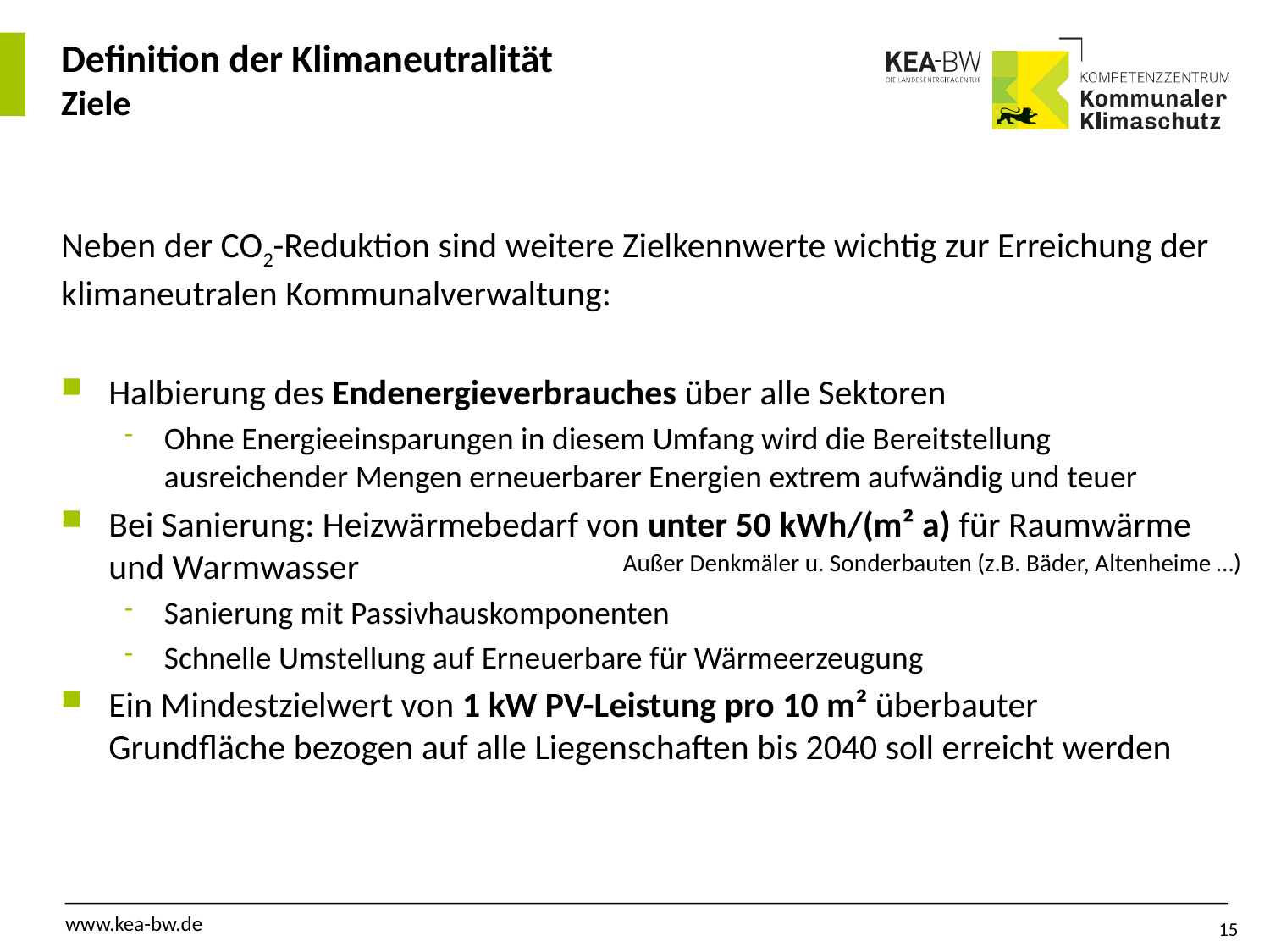

# Definition der Klimaneutralität Ziele
Neben der CO2-Reduktion sind weitere Zielkennwerte wichtig zur Erreichung der klimaneutralen Kommunalverwaltung:

Halbierung des Endenergieverbrauches über alle Sektoren
Ohne Energieeinsparungen in diesem Umfang wird die Bereitstellung ausreichender Mengen erneuerbarer Energien extrem aufwändig und teuer
Bei Sanierung: Heizwärmebedarf von unter 50 kWh/(m² a) für Raumwärme und Warmwasser
Sanierung mit Passivhauskomponenten
Schnelle Umstellung auf Erneuerbare für Wärmeerzeugung
Ein Mindestzielwert von 1 kW PV-Leistung pro 10 m² überbauter Grundfläche bezogen auf alle Liegenschaften bis 2040 soll erreicht werden
Außer Denkmäler u. Sonderbauten (z.B. Bäder, Altenheime …)
15